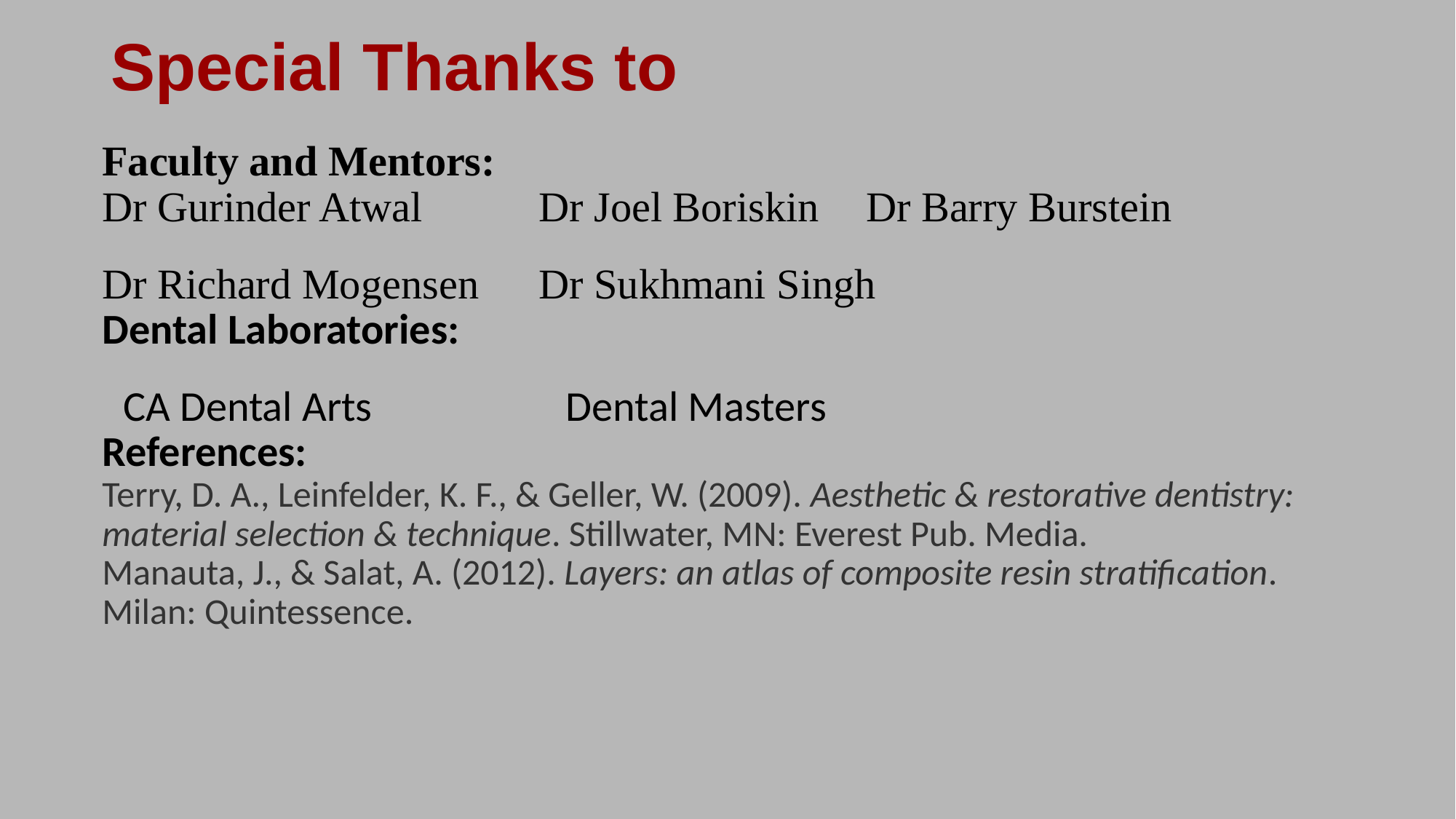

Special Thanks to
Faculty and Mentors:
Dr Gurinder Atwal  	Dr Joel Boriskin	Dr Barry Burstein
Dr Richard Mogensen	Dr Sukhmani Singh
Dental Laboratories:
CA Dental Arts		Dental Masters
References:
Terry, D. A., Leinfelder, K. F., & Geller, W. (2009). Aesthetic & restorative dentistry: material selection & technique. Stillwater, MN: Everest Pub. Media.
Manauta, J., & Salat, A. (2012). Layers: an atlas of composite resin stratification. Milan: Quintessence.